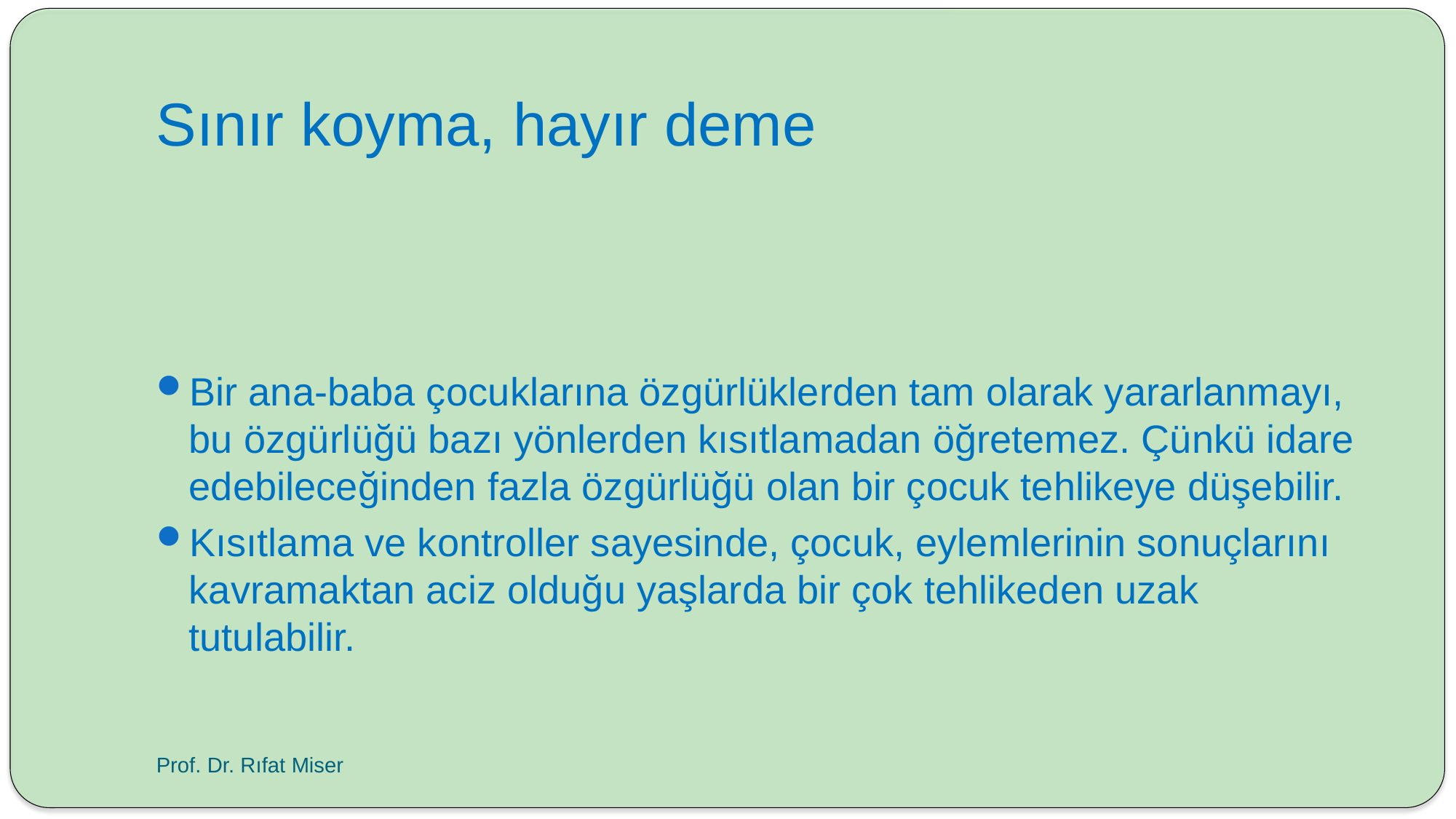

# Sınır koyma, hayır deme
Bir ana-baba çocuklarına özgürlüklerden tam olarak yararlanmayı, bu özgürlüğü bazı yönlerden kısıtlamadan öğretemez. Çünkü idare edebileceğinden fazla özgürlüğü olan bir çocuk tehlikeye düşebilir.
Kısıtlama ve kontroller sayesinde, çocuk, eylemlerinin sonuçlarını kavramaktan aciz olduğu yaşlarda bir çok tehlikeden uzak tutulabilir.
Prof. Dr. Rıfat Miser